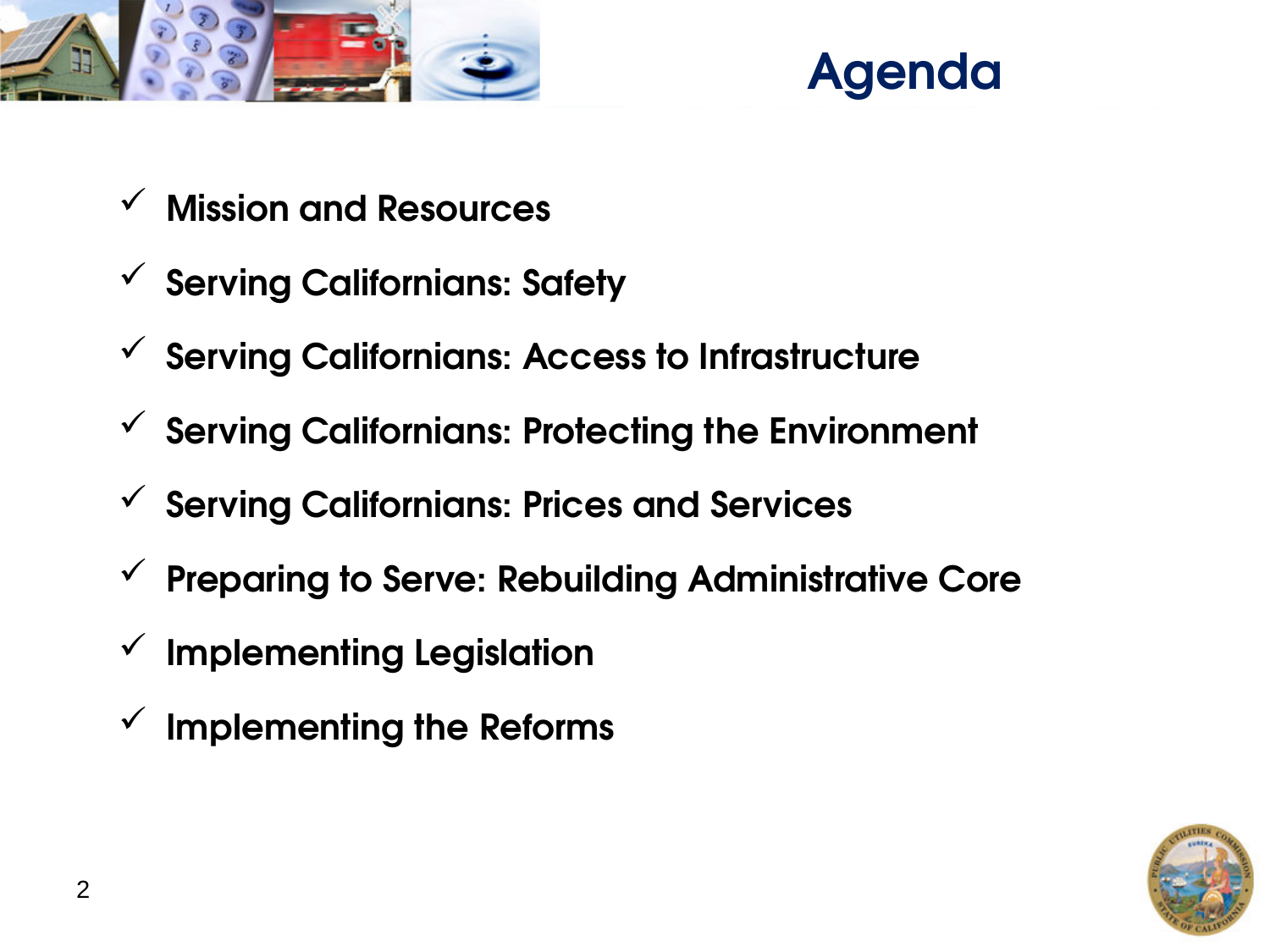

# Agenda
Mission and Resources
Serving Californians: Safety
Serving Californians: Access to Infrastructure
Serving Californians: Protecting the Environment
Serving Californians: Prices and Services
Preparing to Serve: Rebuilding Administrative Core
Implementing Legislation
Implementing the Reforms
2